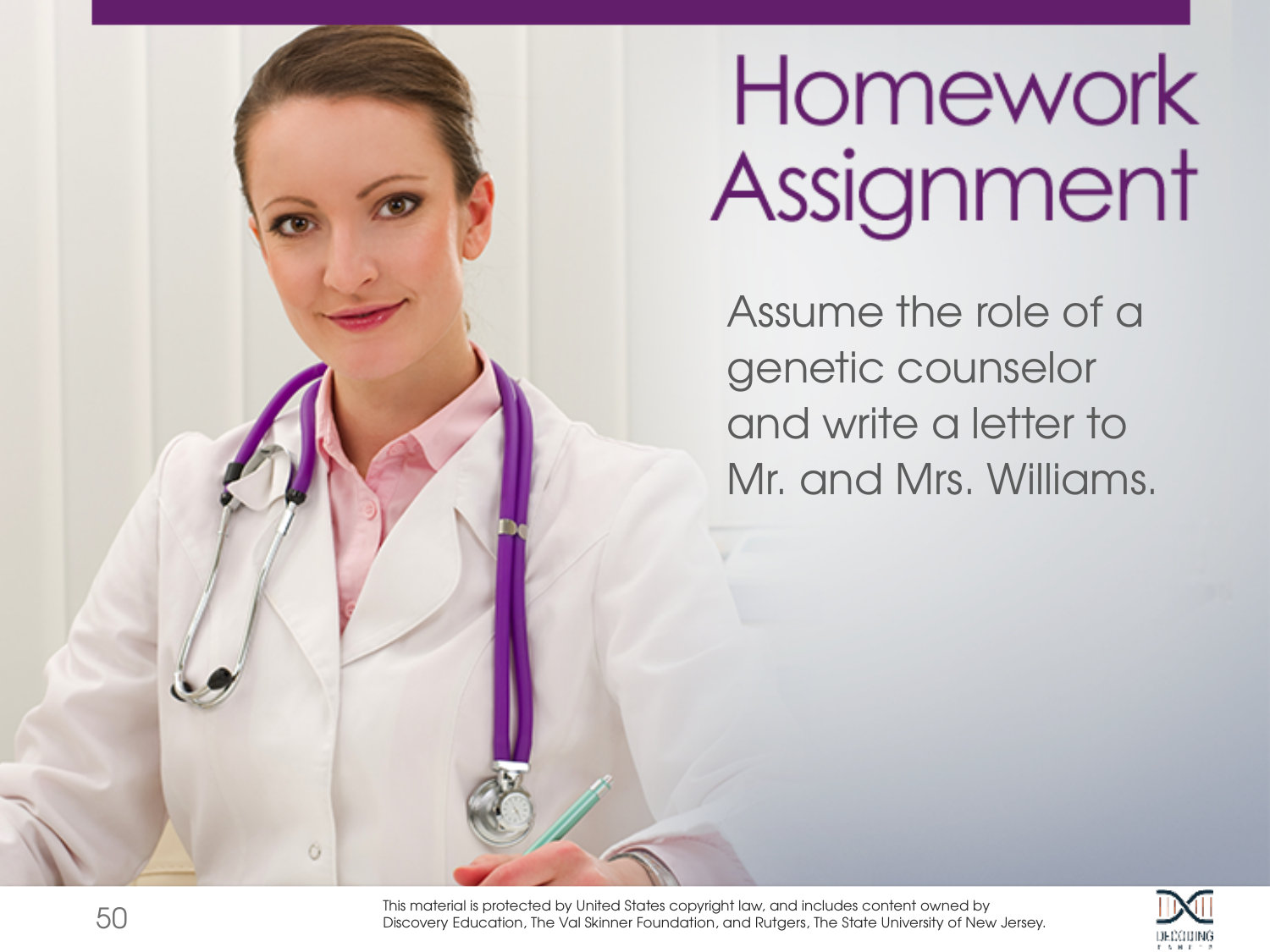

Assume the role of a genetic counselor
and write a letter to Mr. and Mrs. Williams.
50